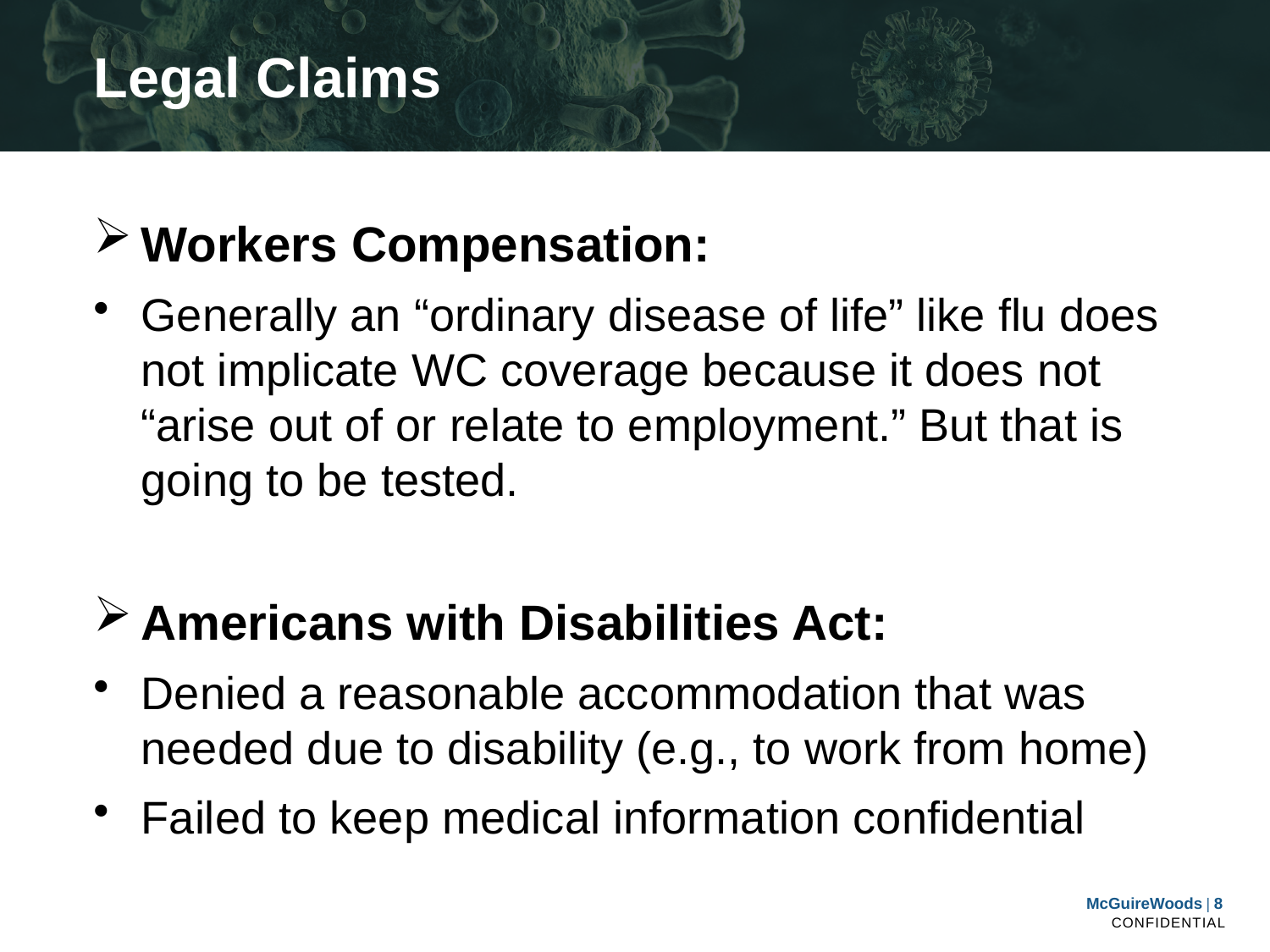

# Legal Claims
Workers Compensation:
Generally an “ordinary disease of life” like flu does not implicate WC coverage because it does not “arise out of or relate to employment.” But that is going to be tested.

Americans with Disabilities Act:
Denied a reasonable accommodation that was needed due to disability (e.g., to work from home)
Failed to keep medical information confidential